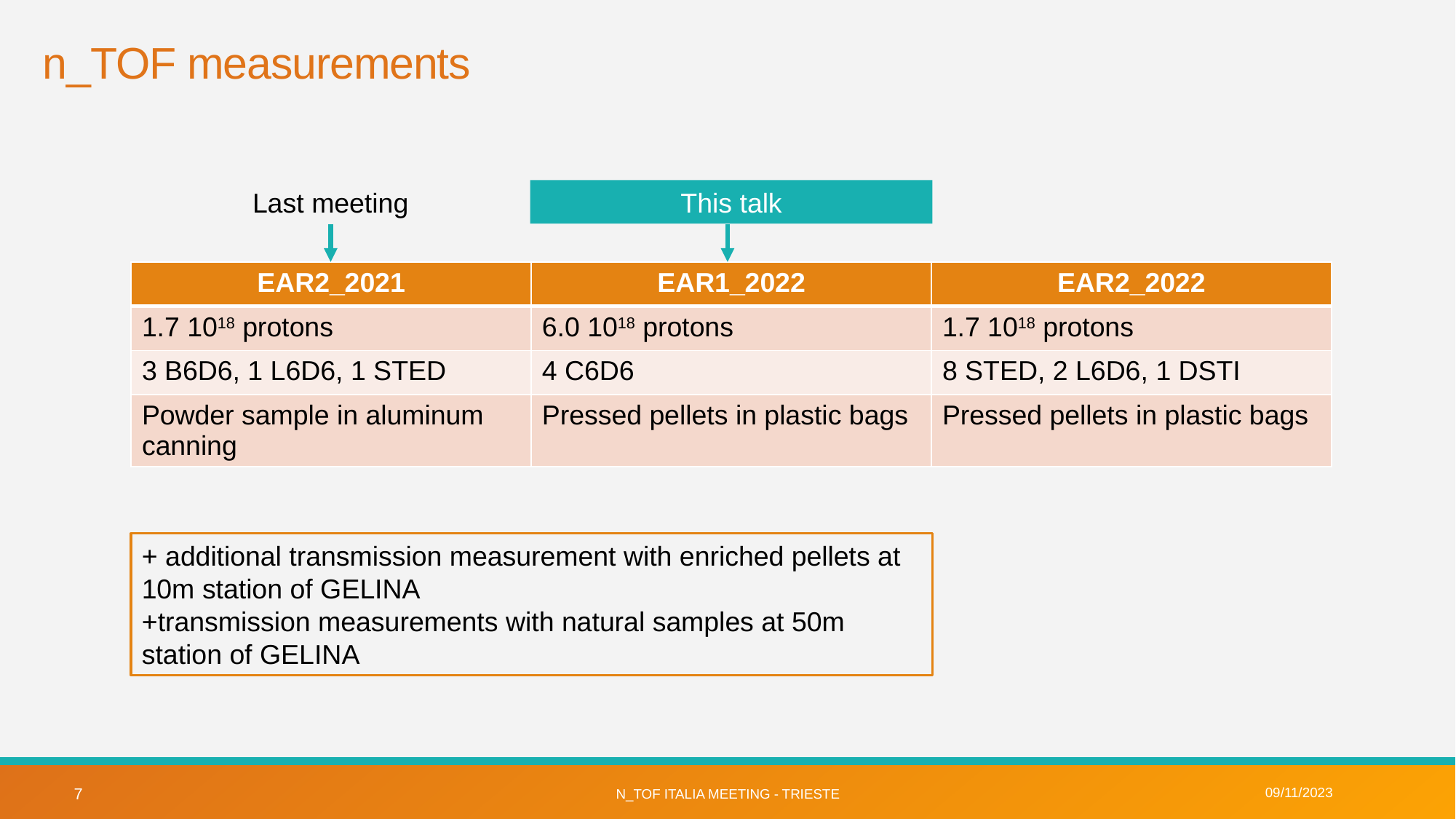

# n_TOF measurements
Last meeting
This talk
| EAR2\_2021 | EAR1\_2022 | EAR2\_2022 |
| --- | --- | --- |
| 1.7 1018 protons | 6.0 1018 protons | 1.7 1018 protons |
| 3 B6D6, 1 L6D6, 1 STED | 4 C6D6 | 8 STED, 2 L6D6, 1 DSTI |
| Powder sample in aluminum canning | Pressed pellets in plastic bags | Pressed pellets in plastic bags |
+ additional transmission measurement with enriched pellets at 10m station of GELINA
+transmission measurements with natural samples at 50m station of GELINA
09/11/2023
n_TOF Italia meeting - Trieste
7